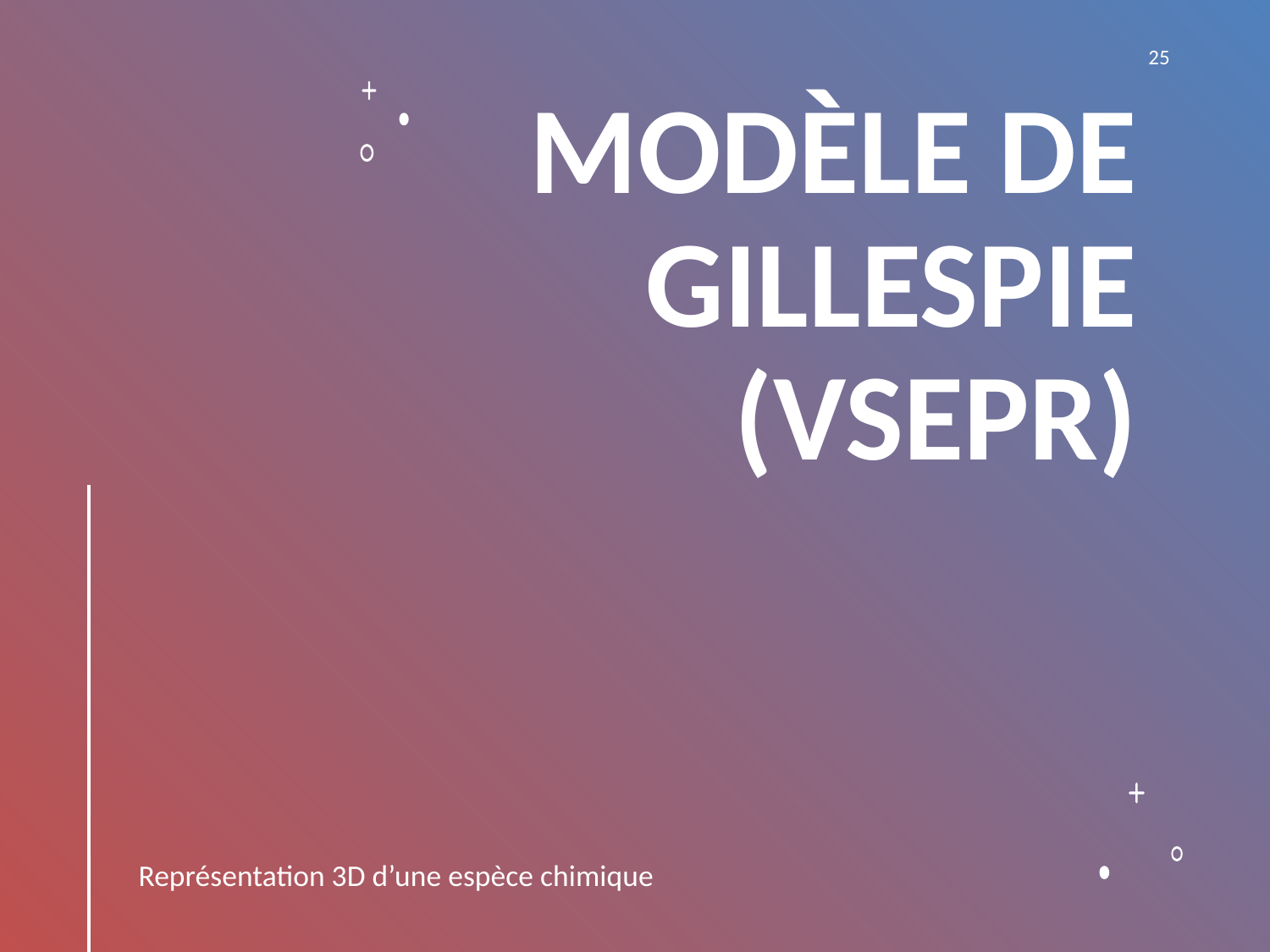

25

# Modèle de Gillespie (VSEPR)

Représentation 3D d’une espèce chimique